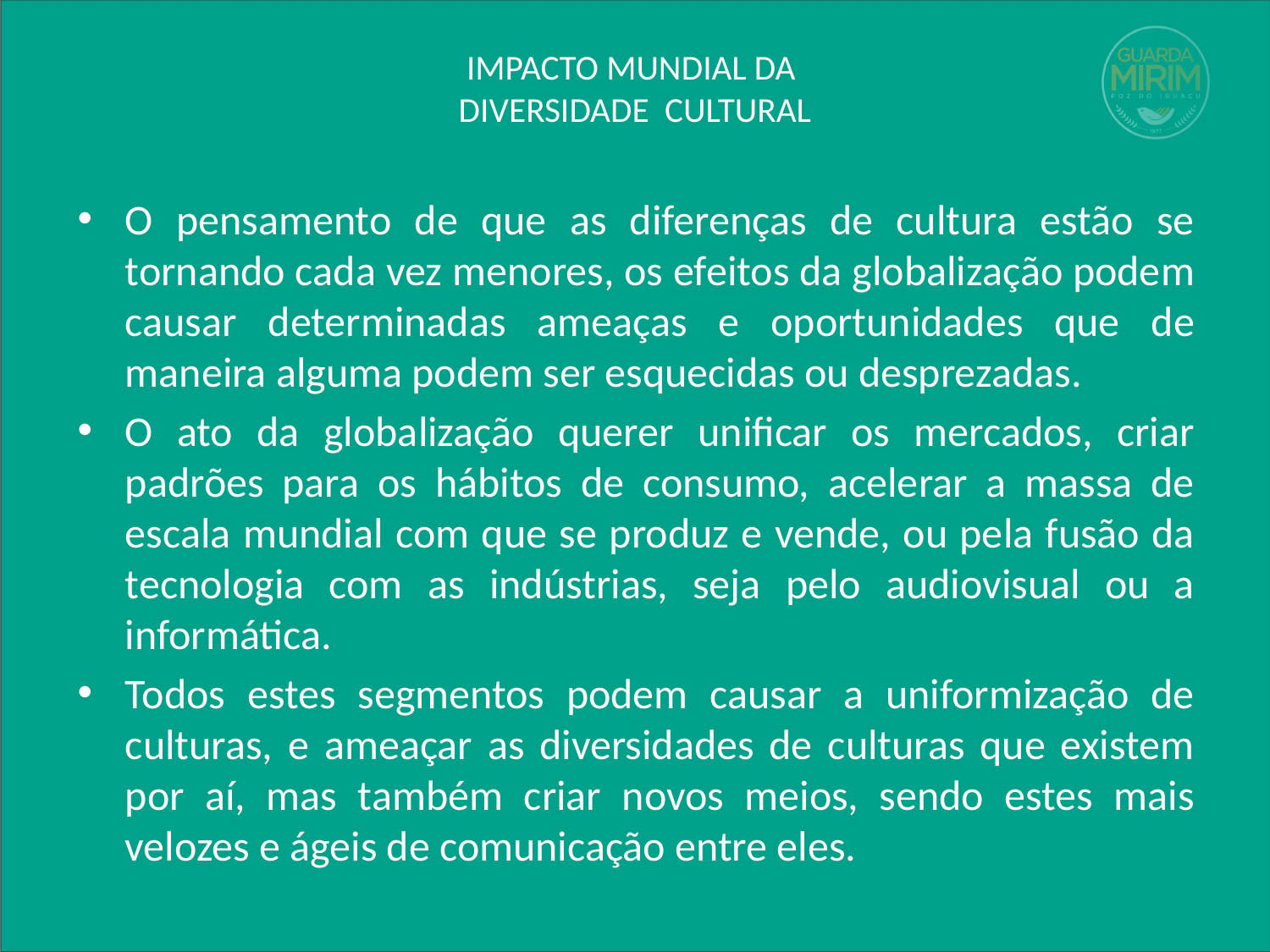

# IMPACTO MUNDIAL DA DIVERSIDADE  CULTURAL
O pensamento de que as diferenças de cultura estão se tornando cada vez menores, os efeitos da globalização podem causar determinadas ameaças e oportunidades que de maneira alguma podem ser esquecidas ou desprezadas.
O ato da globalização querer unificar os mercados, criar padrões para os hábitos de consumo, acelerar a massa de escala mundial com que se produz e vende, ou pela fusão da tecnologia com as indústrias, seja pelo audiovisual ou a informática.
Todos estes segmentos podem causar a uniformização de culturas, e ameaçar as diversidades de culturas que existem por aí, mas também criar novos meios, sendo estes mais velozes e ágeis de comunicação entre eles.